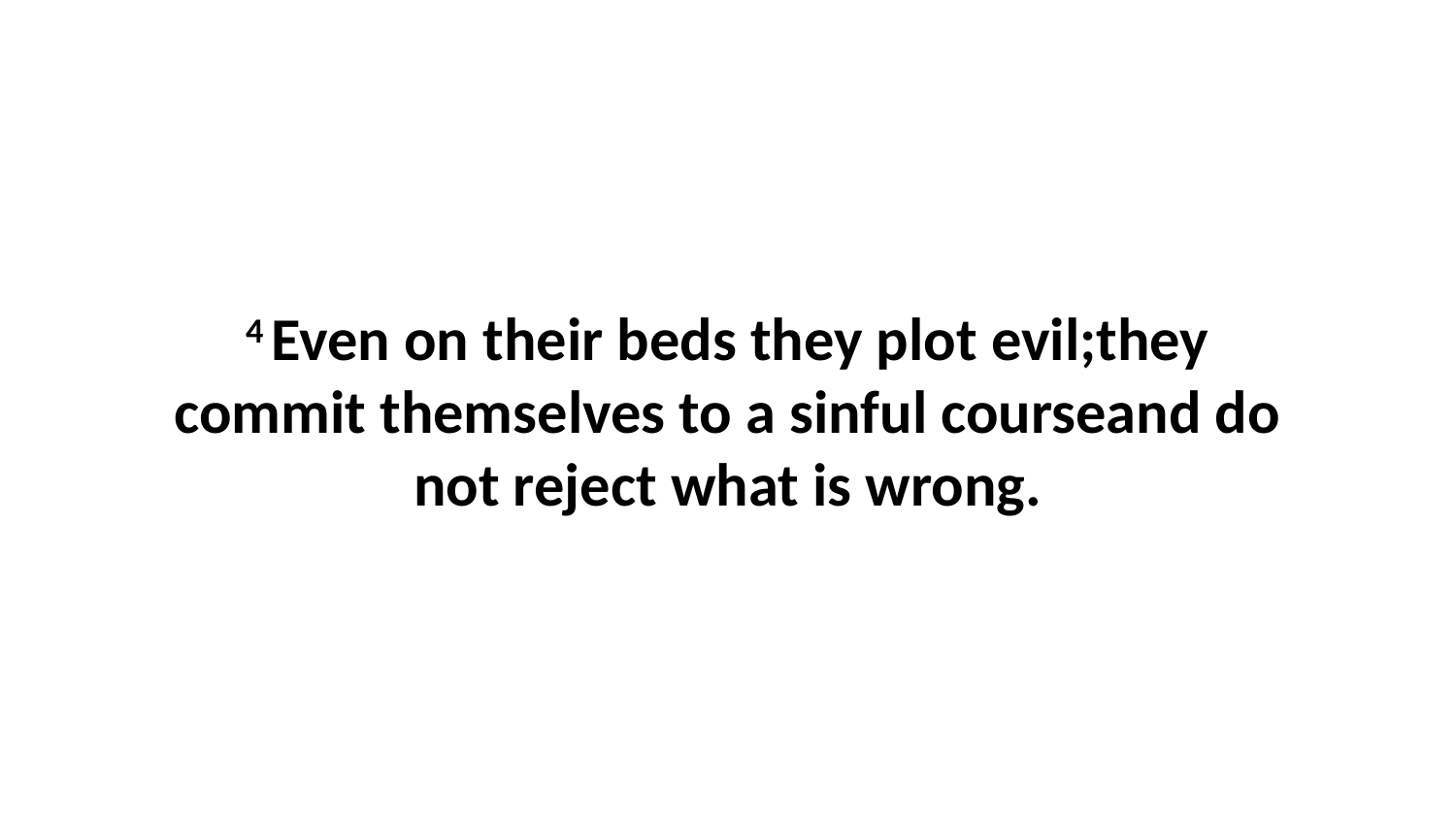

4 Even on their beds they plot evil;they commit themselves to a sinful courseand do not reject what is wrong.